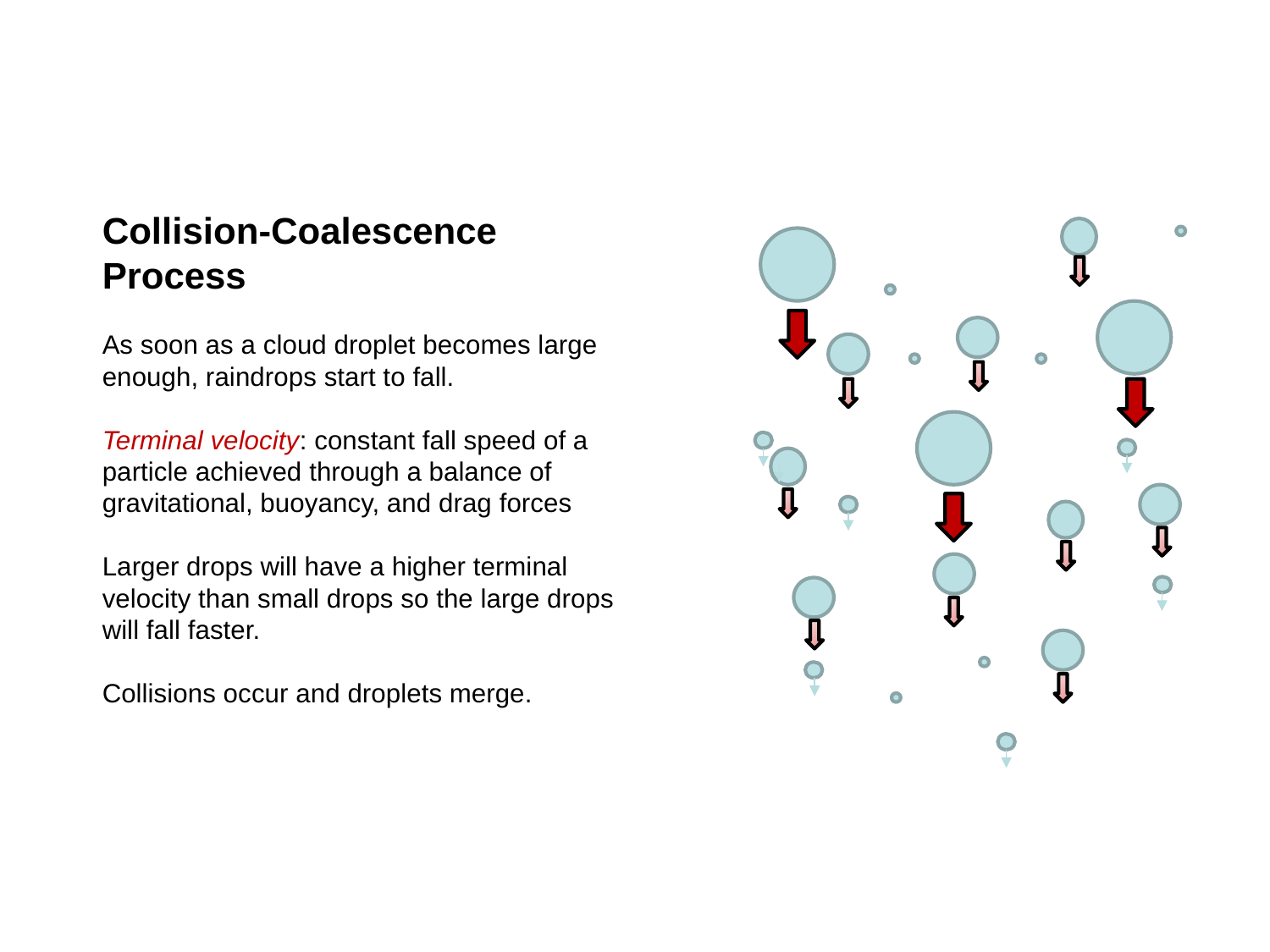

Collision-Coalescence Process

As soon as a cloud droplet becomes large enough, raindrops start to fall.

Terminal velocity: constant fall speed of a particle achieved through a balance of gravitational, buoyancy, and drag forces

Larger drops will have a higher terminal velocity than small drops so the large drops will fall faster.

Collisions occur and droplets merge.